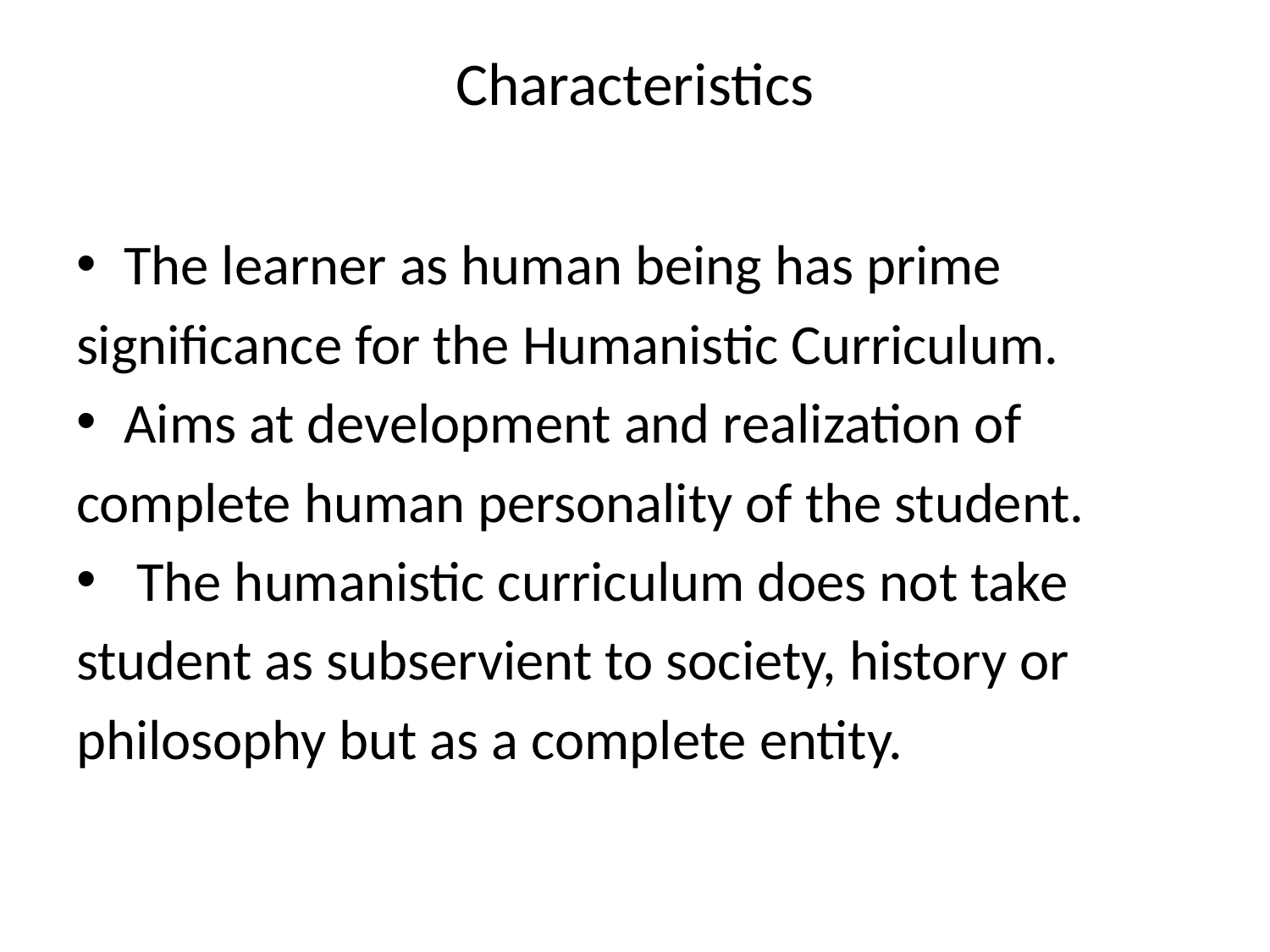

# Characteristics
The learner as human being has prime
significance for the Humanistic Curriculum.
Aims at development and realization of
complete human personality of the student.
 The humanistic curriculum does not take
student as subservient to society, history or
philosophy but as a complete entity.